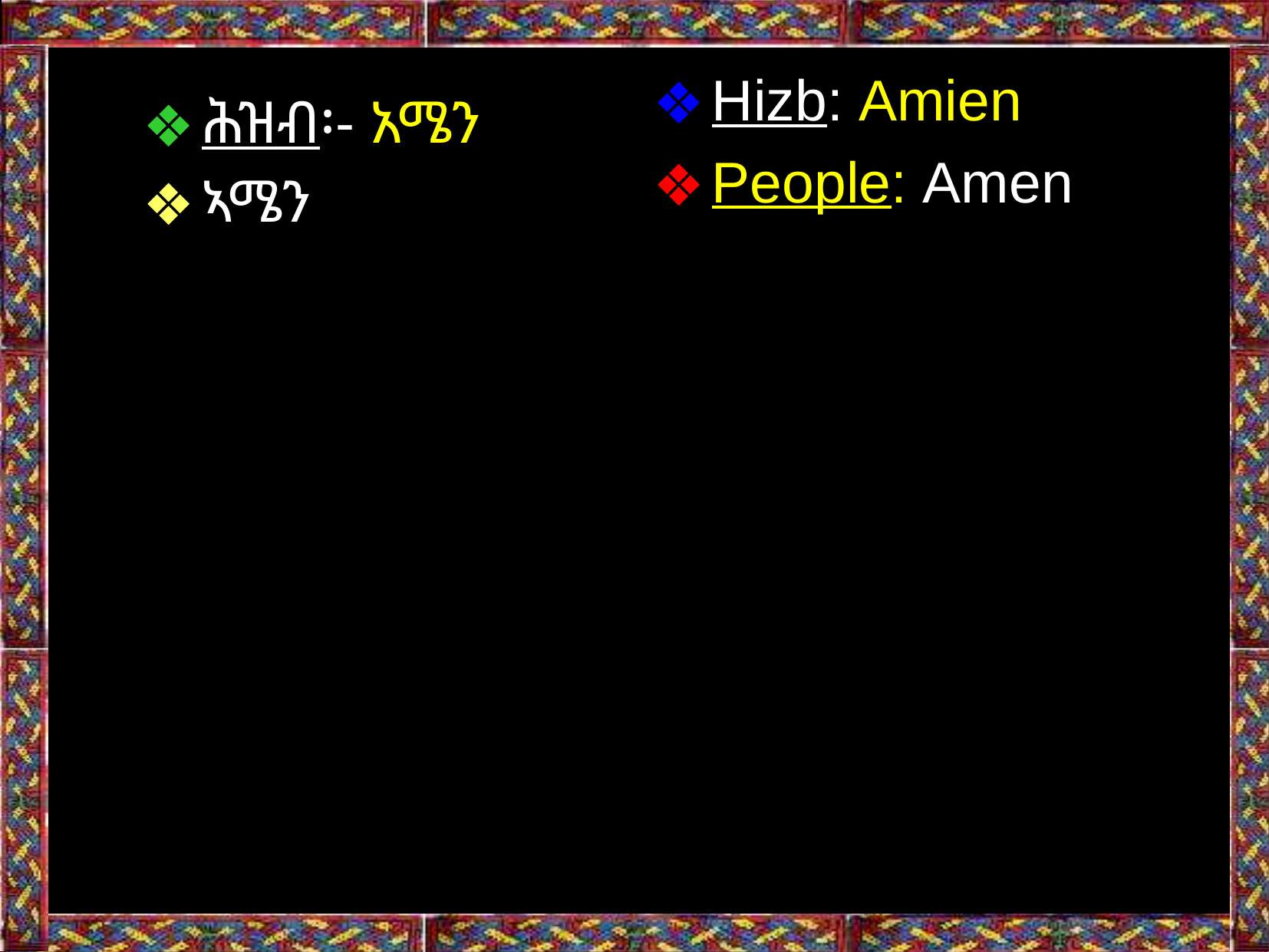

Hizb: Amien
People: Amen

ሕዝብ፡- አሜን
ኣሜን